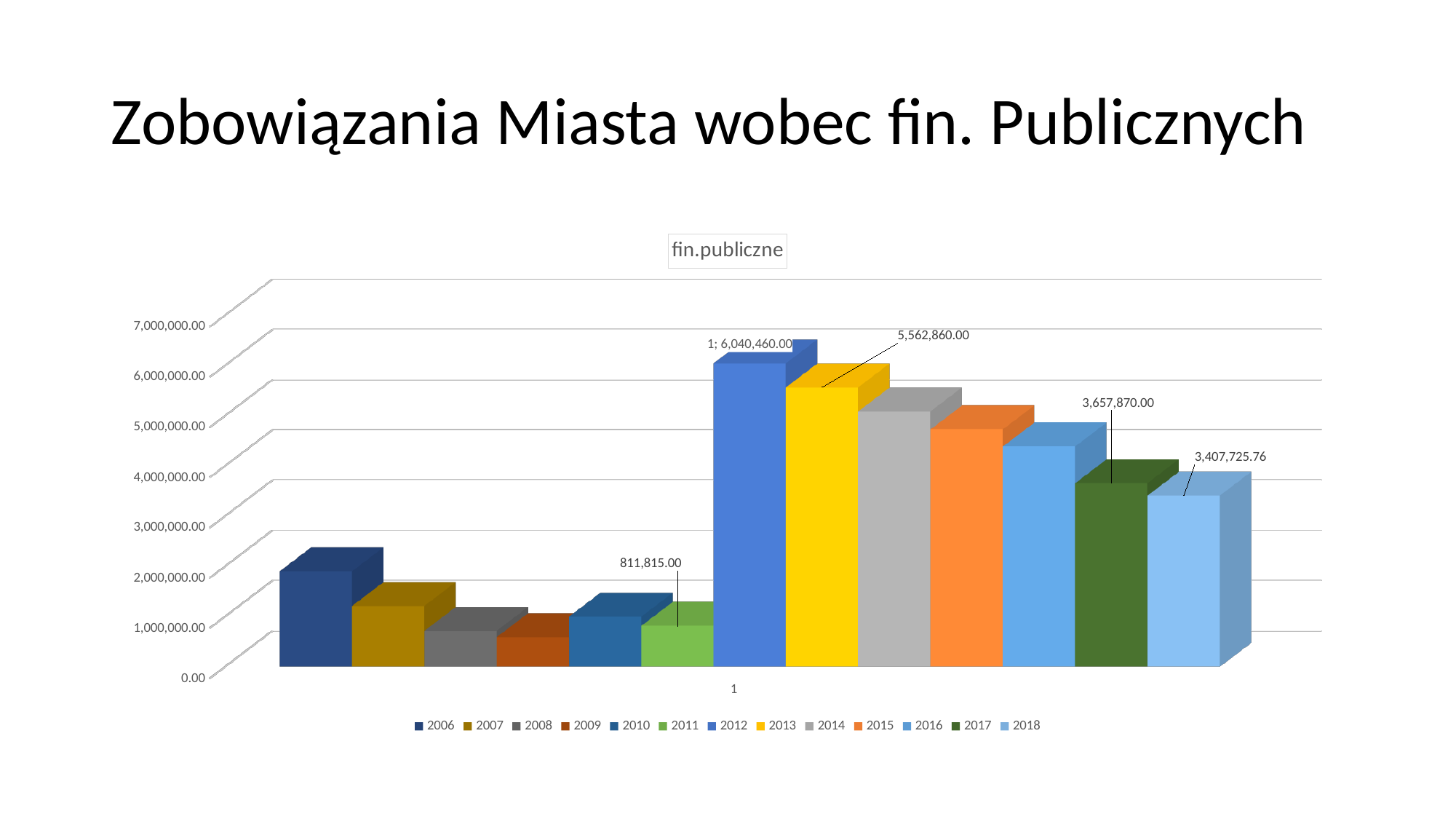

# Zobowiązania Miasta wobec fin. Publicznych

[unsupported chart]